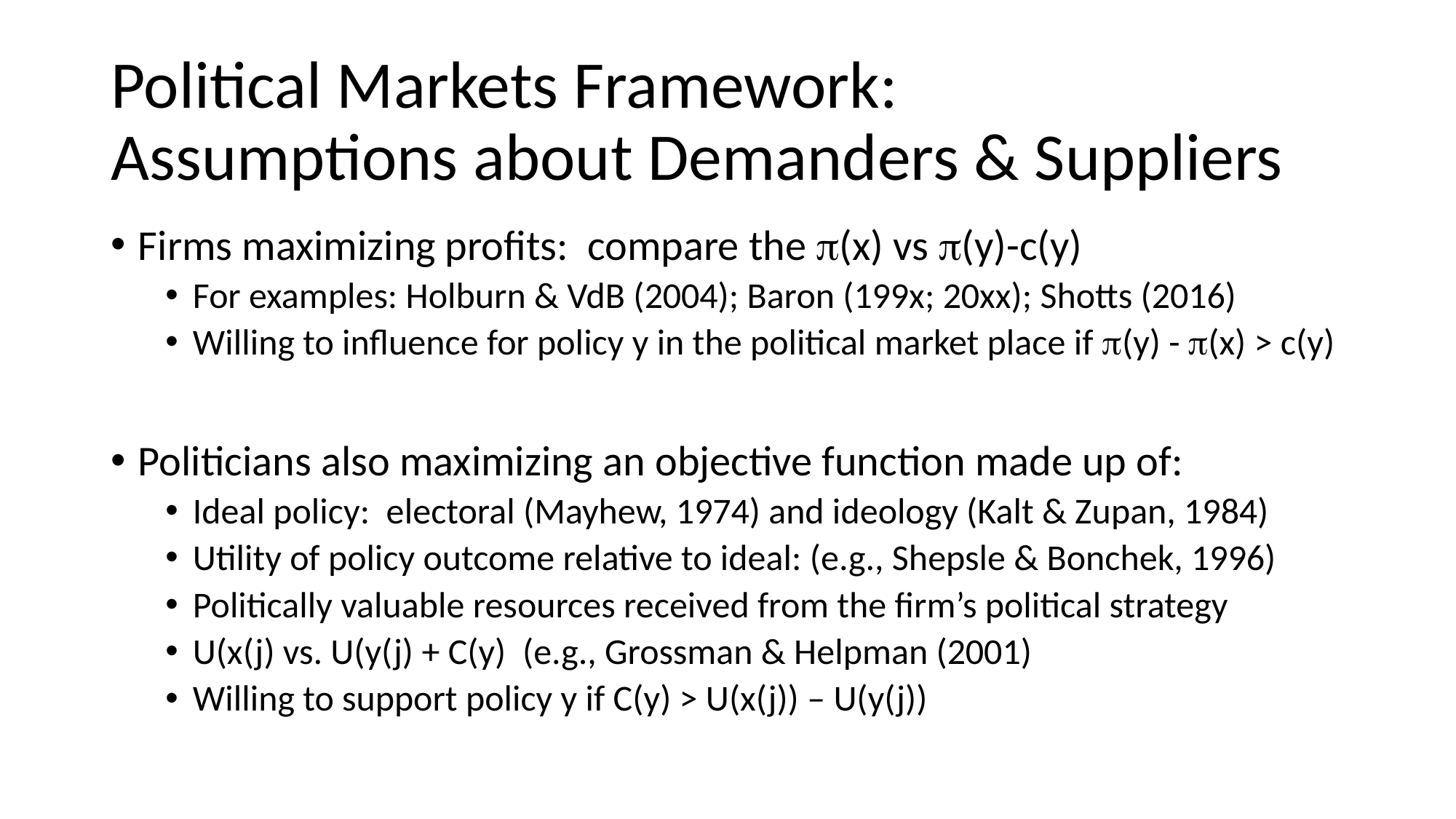

# Political Markets Framework: Assumptions about Demanders & Suppliers
Firms maximizing profits:  compare the π(x) vs π(y)-c(y)
For examples: Holburn & VdB (2004); Baron (199x; 20xx); Shotts (2016)
Willing to influence for policy y in the political market place if π(y) - π(x) > c(y)

Politicians also maximizing an objective function made up of:
Ideal policy:  electoral (Mayhew, 1974) and ideology (Kalt & Zupan, 1984)
Utility of policy outcome relative to ideal: (e.g., Shepsle & Bonchek, 1996)
Politically valuable resources received from the firm’s political strategy
U(x(j) vs. U(y(j) + C(y)  (e.g., Grossman & Helpman (2001)
Willing to support policy y if C(y) > U(x(j)) – U(y(j))